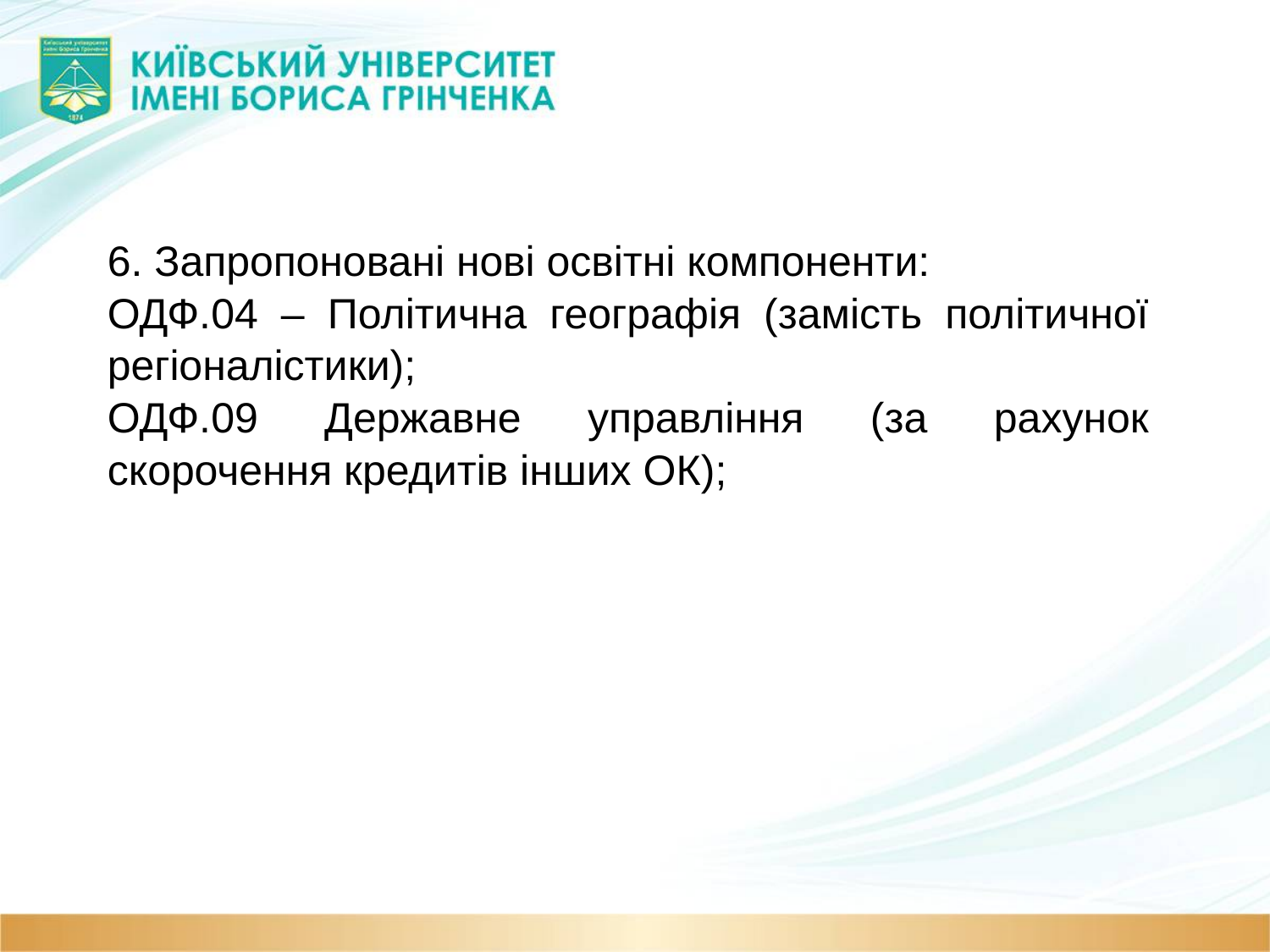

6. Запропоновані нові освітні компоненти:
ОДФ.04 – Політична географія (замість політичної регіоналістики);
ОДФ.09 Державне управління (за рахунок скорочення кредитів інших ОК);